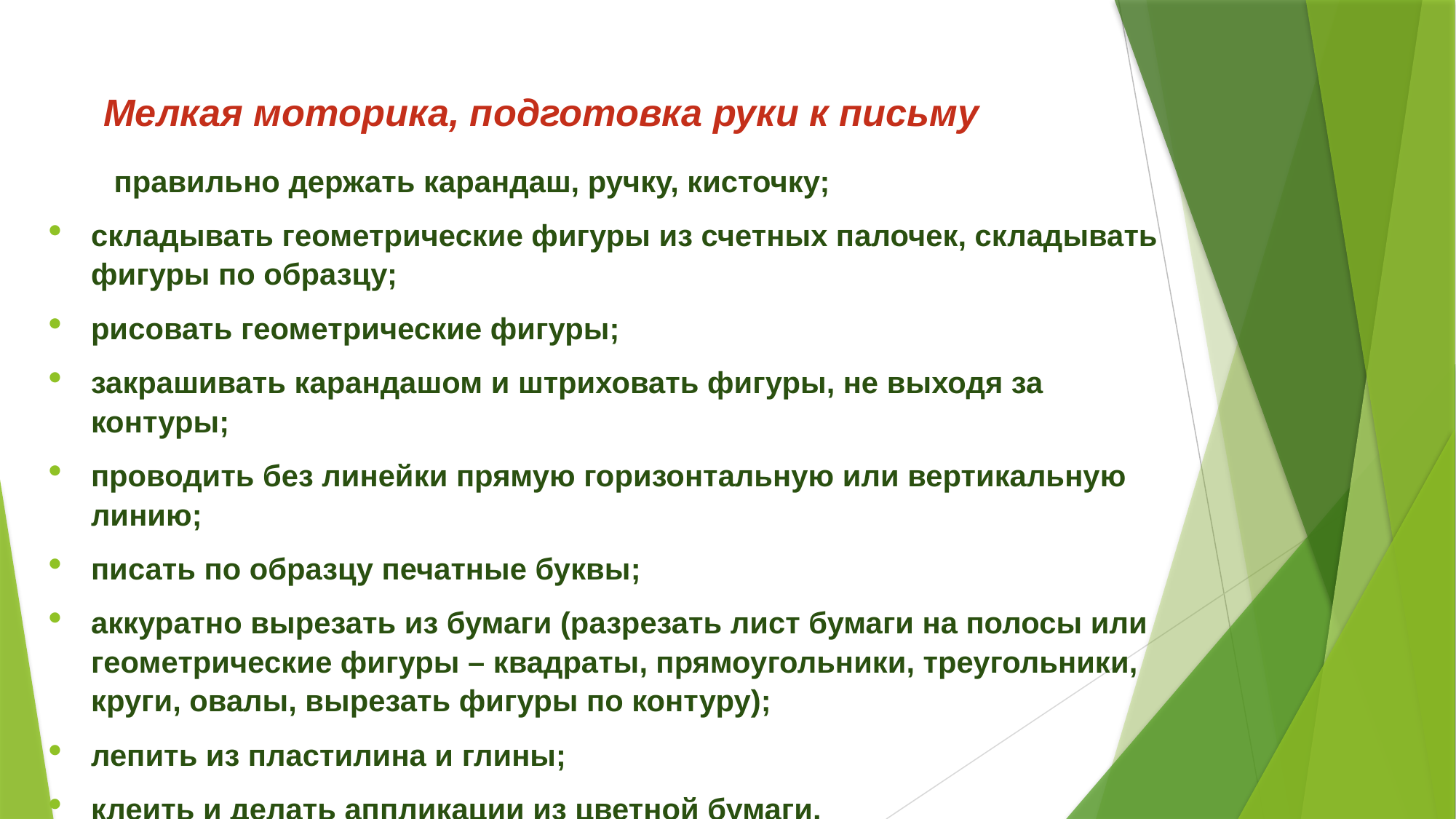

# Мелкая моторика, подготовка руки к письму
        правильно держать карандаш, ручку, кисточку;
складывать геометрические фигуры из счетных палочек, складывать фигуры по образцу;
рисовать геометрические фигуры;
закрашивать карандашом и штриховать фигуры, не выходя за контуры;
проводить без линейки прямую горизонтальную или вертикальную линию;
писать по образцу печатные буквы;
аккуратно вырезать из бумаги (разрезать лист бумаги на полосы или геометрические фигуры – квадраты, прямоугольники, треугольники, круги, овалы, вырезать фигуры по контуру);
лепить из пластилина и глины;
клеить и делать аппликации из цветной бумаги.